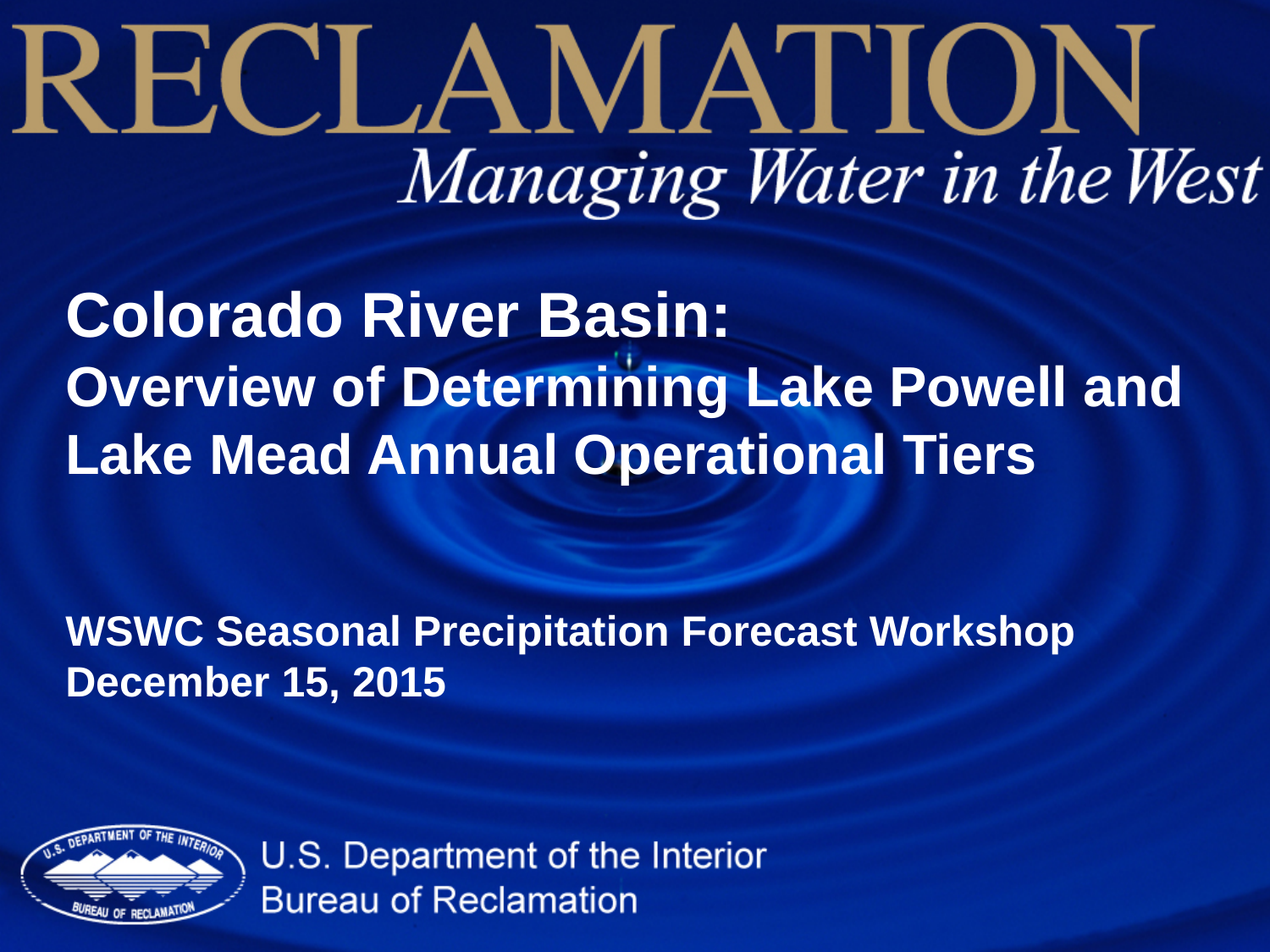

Colorado River Basin:
Overview of Determining Lake Powell and Lake Mead Annual Operational Tiers

WSWC Seasonal Precipitation Forecast Workshop
December 15, 2015